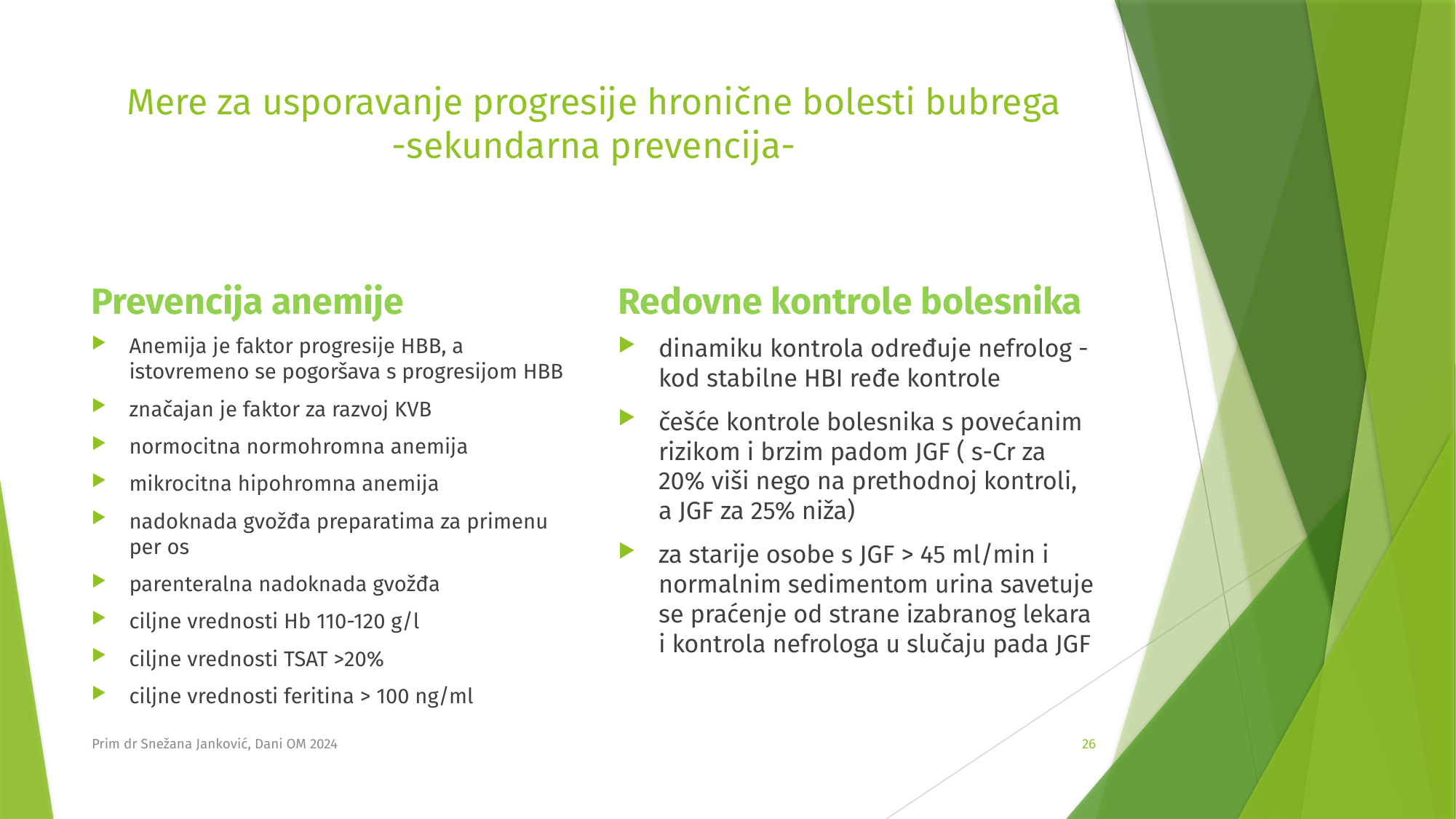

# Mere za usporavanje progresije hronične bolesti bubrega -sekundarna prevencija-
Prevencija anemije
Redovne kontrole bolesnika
Anemija je faktor progresije HBB, a istovremeno se pogoršava s progresijom HBB
značajan je faktor za razvoj KVB
normocitna normohromna anemija
mikrocitna hipohromna anemija
nadoknada gvožđa preparatima za primenu per os
parenteralna nadoknada gvožđa
ciljne vrednosti Hb 110-120 g/l
ciljne vrednosti TSAT >20%
ciljne vrednosti feritina > 100 ng/ml
dinamiku kontrola određuje nefrolog - kod stabilne HBI ređe kontrole
češće kontrole bolesnika s povećanim rizikom i brzim padom JGF ( s-Cr za 20% viši nego na prethodnoj kontroli, a JGF za 25% niža)
za starije osobe s JGF > 45 ml/min i normalnim sedimentom urina savetuje se praćenje od strane izabranog lekara i kontrola nefrologa u slučaju pada JGF
Prim dr Snežana Janković, Dani OM 2024
26